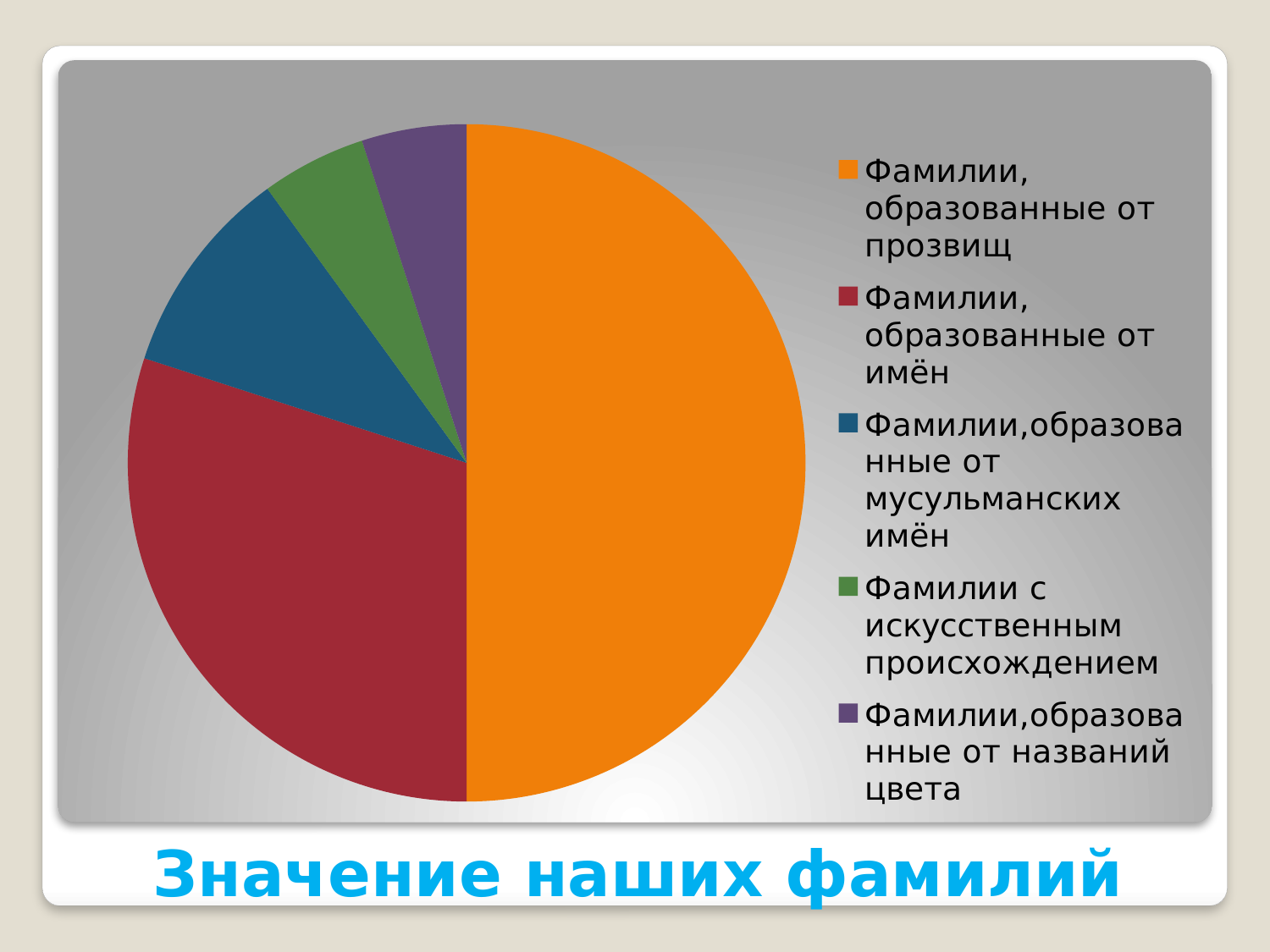

### Chart

| Category | Столбец1 |
|---|---|
| Фамилии, образованные от прозвищ | 10.0 |
| Фамилии, образованные от имён | 6.0 |
| Фамилии,образованные от мусульманских имён | 2.0 |
| Фамилии с искусственным происхождением | 1.0 |
| Фамилии,образованные от названий цвета | 1.0 |
# Значение наших фамилий